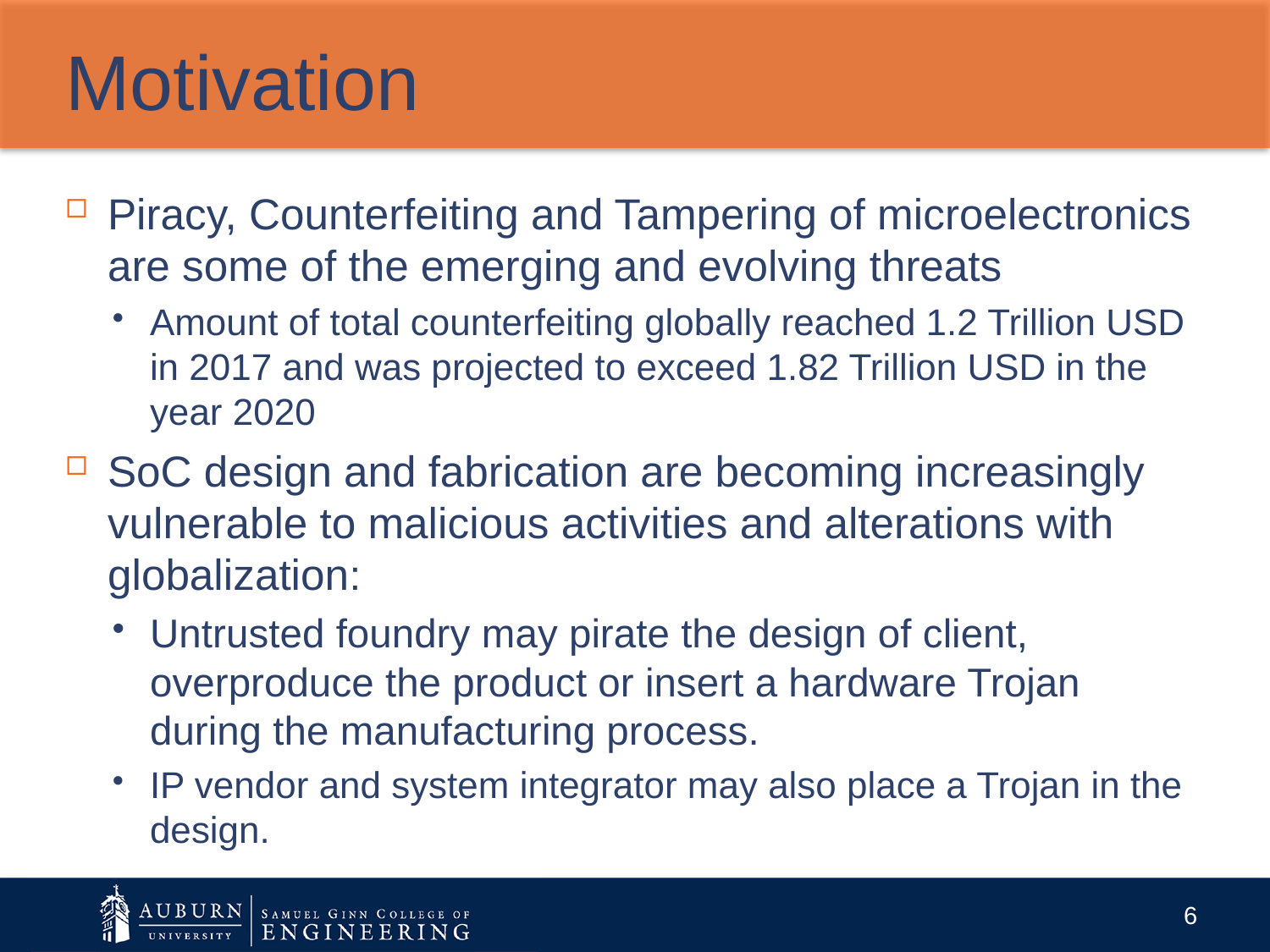

# Motivation

Piracy, Counterfeiting and Tampering of microelectronics are some of the emerging and evolving threats
Amount of total counterfeiting globally reached 1.2 Trillion USD in 2017 and was projected to exceed 1.82 Trillion USD in the year 2020
SoC design and fabrication are becoming increasingly vulnerable to malicious activities and alterations with globalization:
Untrusted foundry may pirate the design of client, overproduce the product or insert a hardware Trojan during the manufacturing process.
IP vendor and system integrator may also place a Trojan in the design.